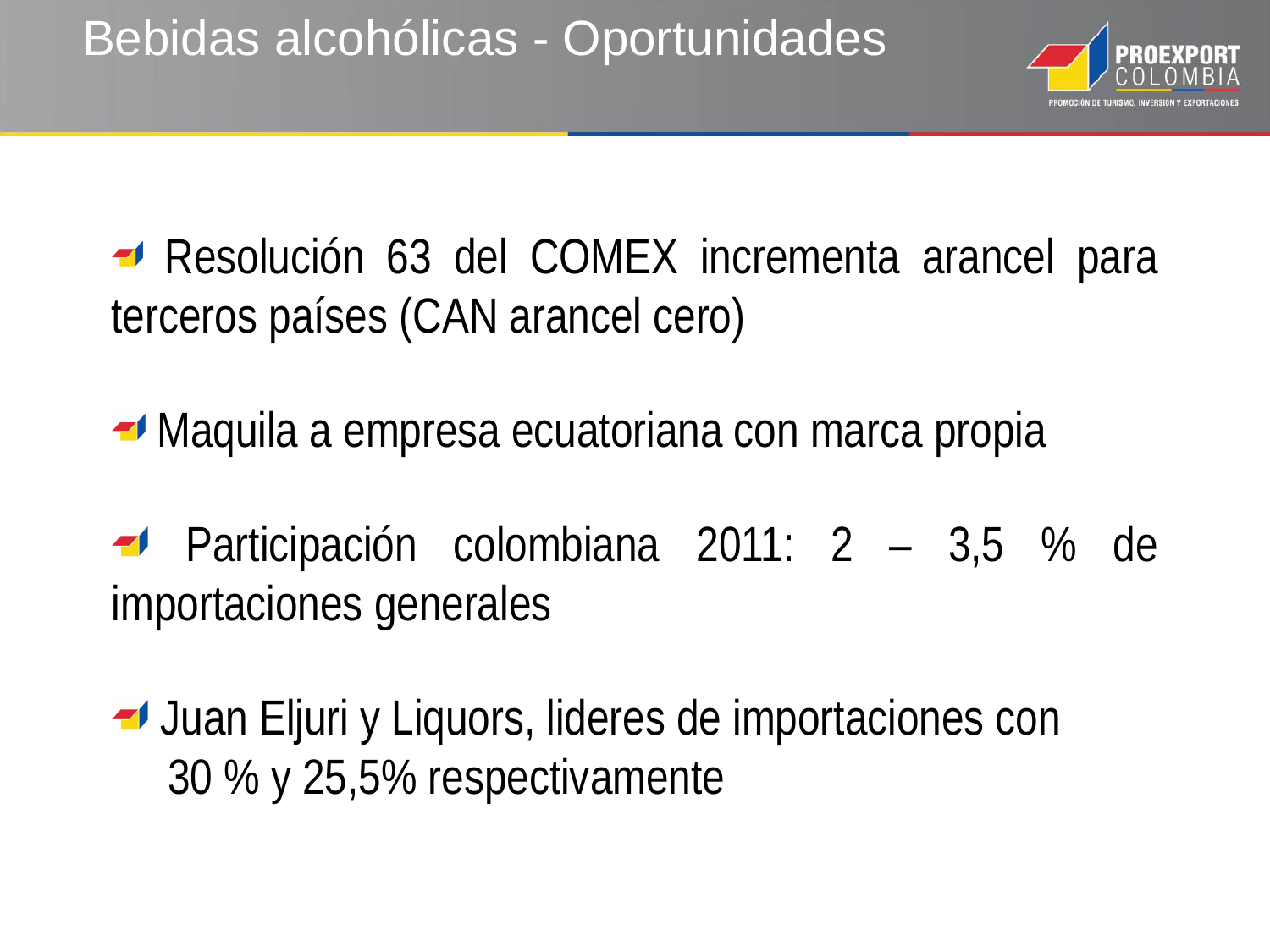

# Bebidas alcohólicas - Oportunidades
 Resolución 63 del COMEX incrementa arancel para terceros países (CAN arancel cero)

 Maquila a empresa ecuatoriana con marca propia

 Participación colombiana 2011: 2 – 3,5 % de importaciones generales

 Juan Eljuri y Liquors, lideres de importaciones con
     30 % y 25,5% respectivamente